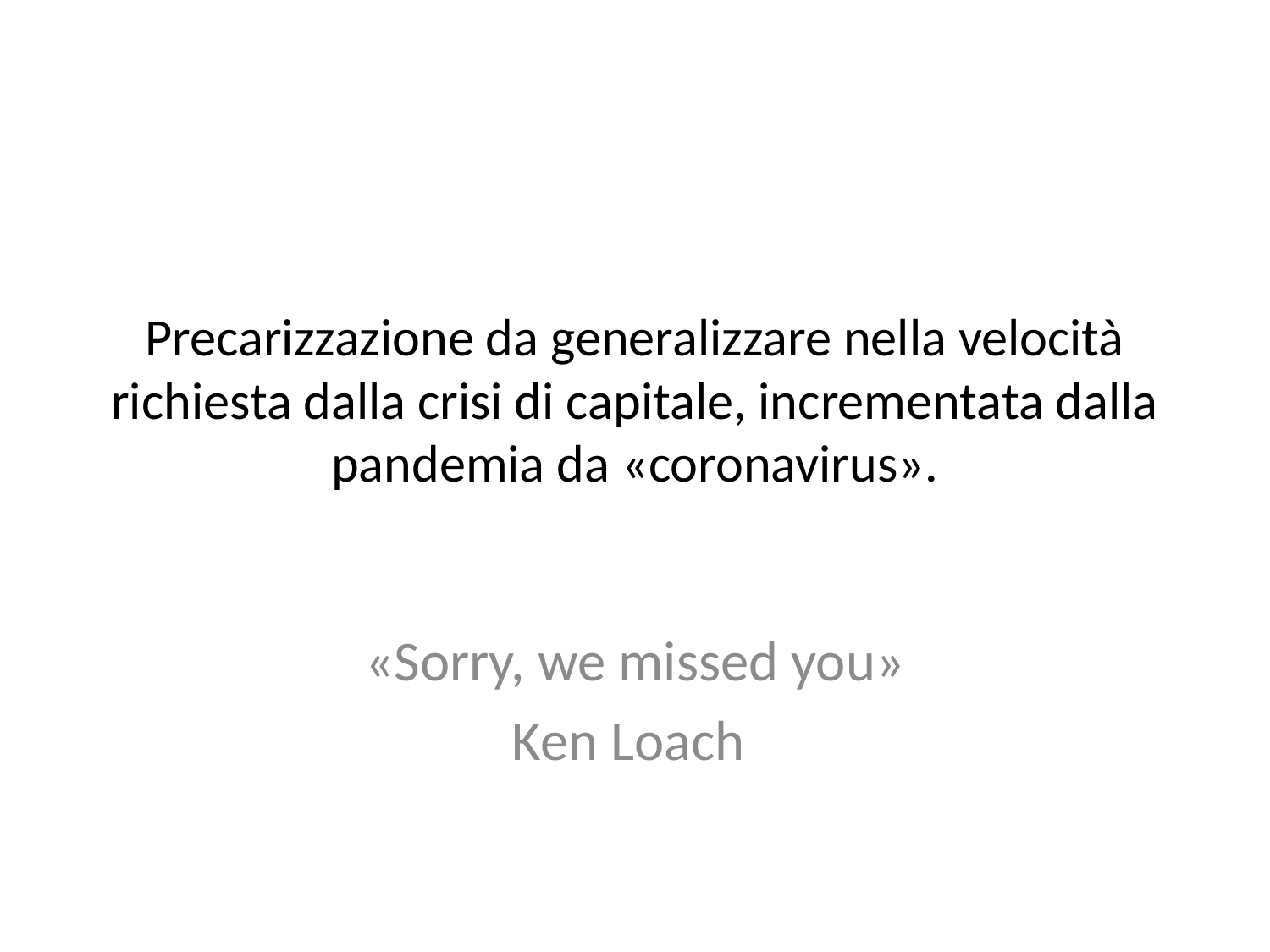

# Precarizzazione da generalizzare nella velocità richiesta dalla crisi di capitale, incrementata dalla pandemia da «coronavirus».

«Sorry, we missed you»
Ken Loach